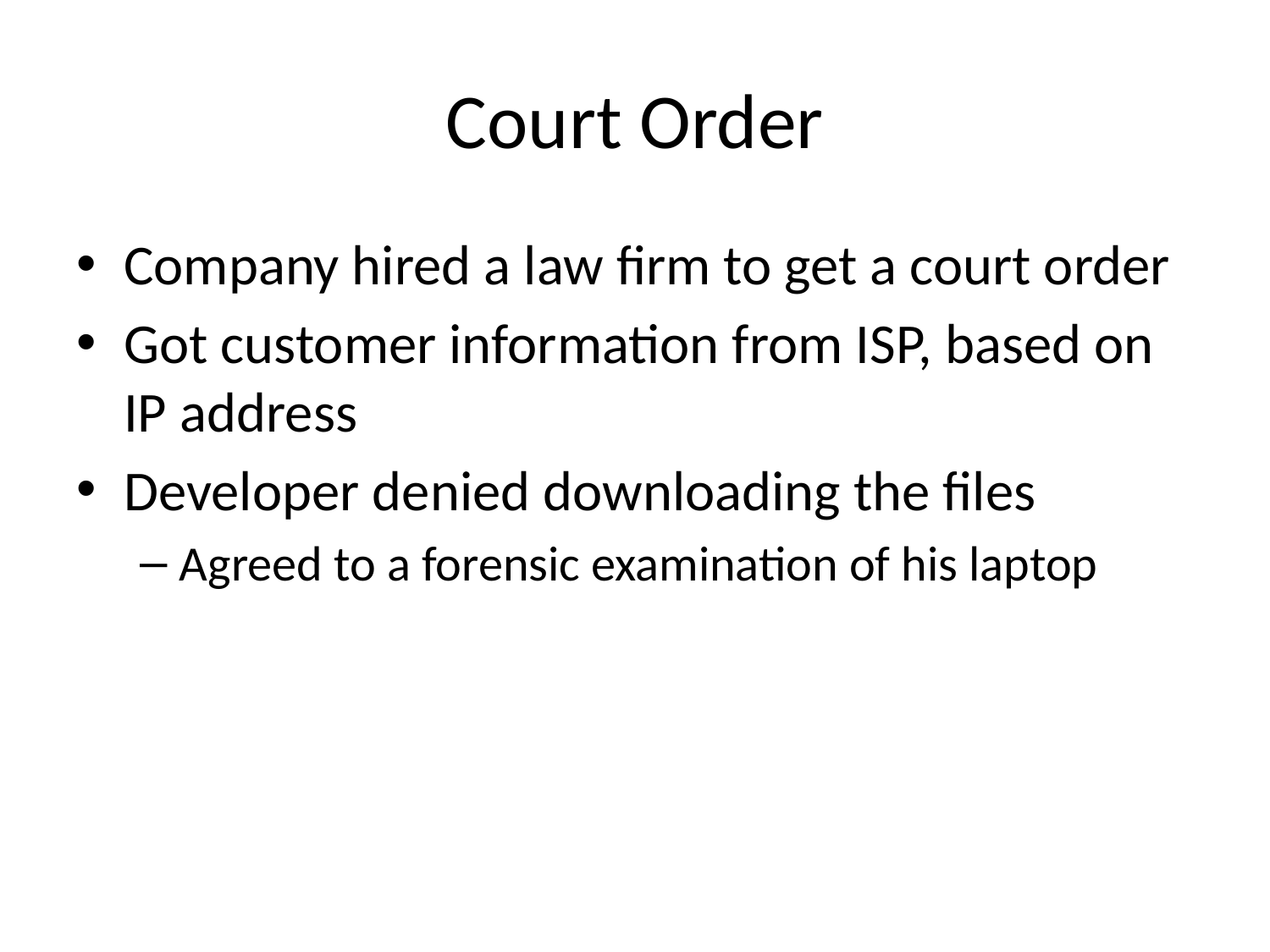

# Court Order
Company hired a law firm to get a court order
Got customer information from ISP, based on IP address
Developer denied downloading the files
Agreed to a forensic examination of his laptop